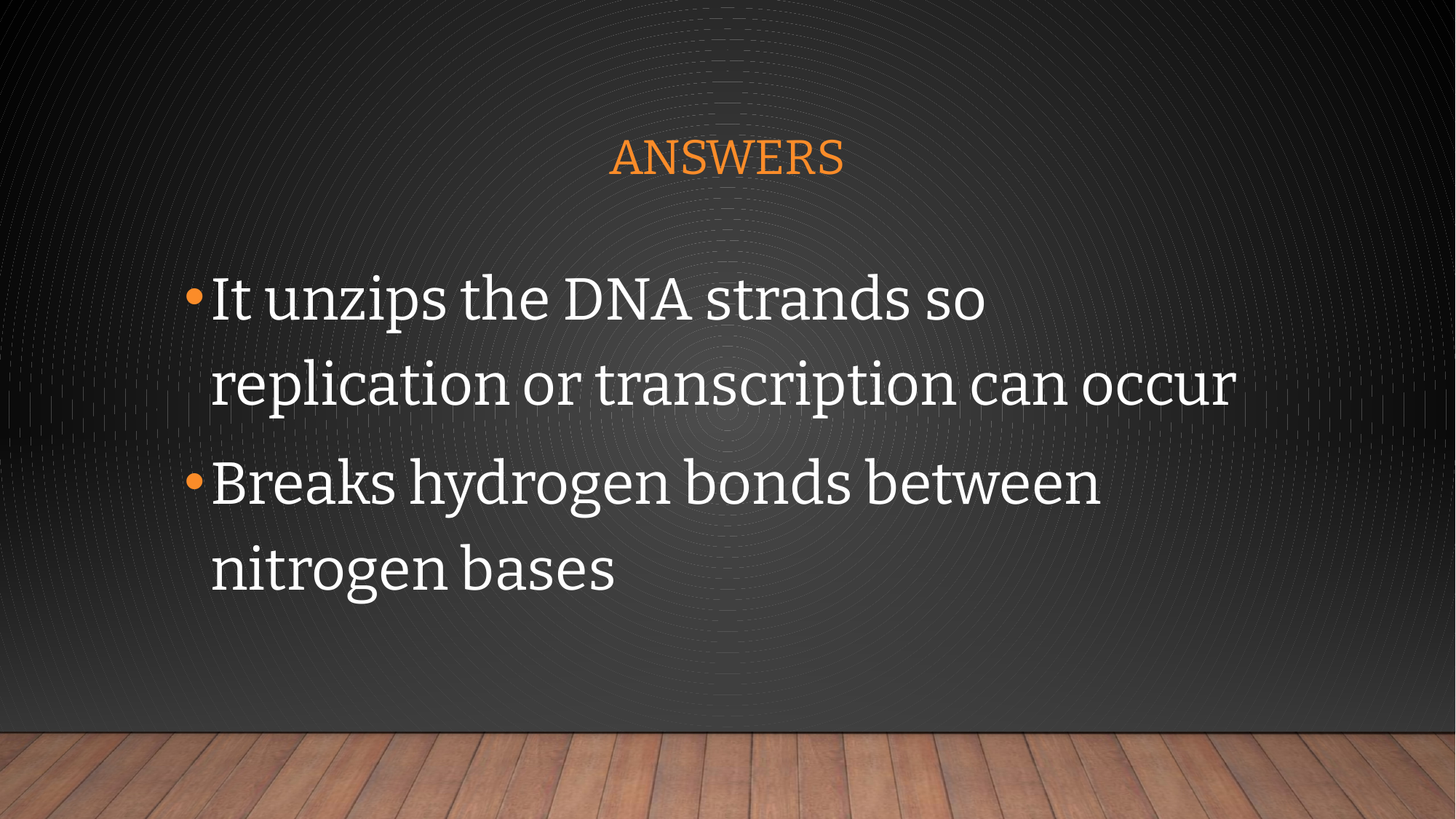

# Answers
It unzips the DNA strands so replication or transcription can occur
Breaks hydrogen bonds between nitrogen bases